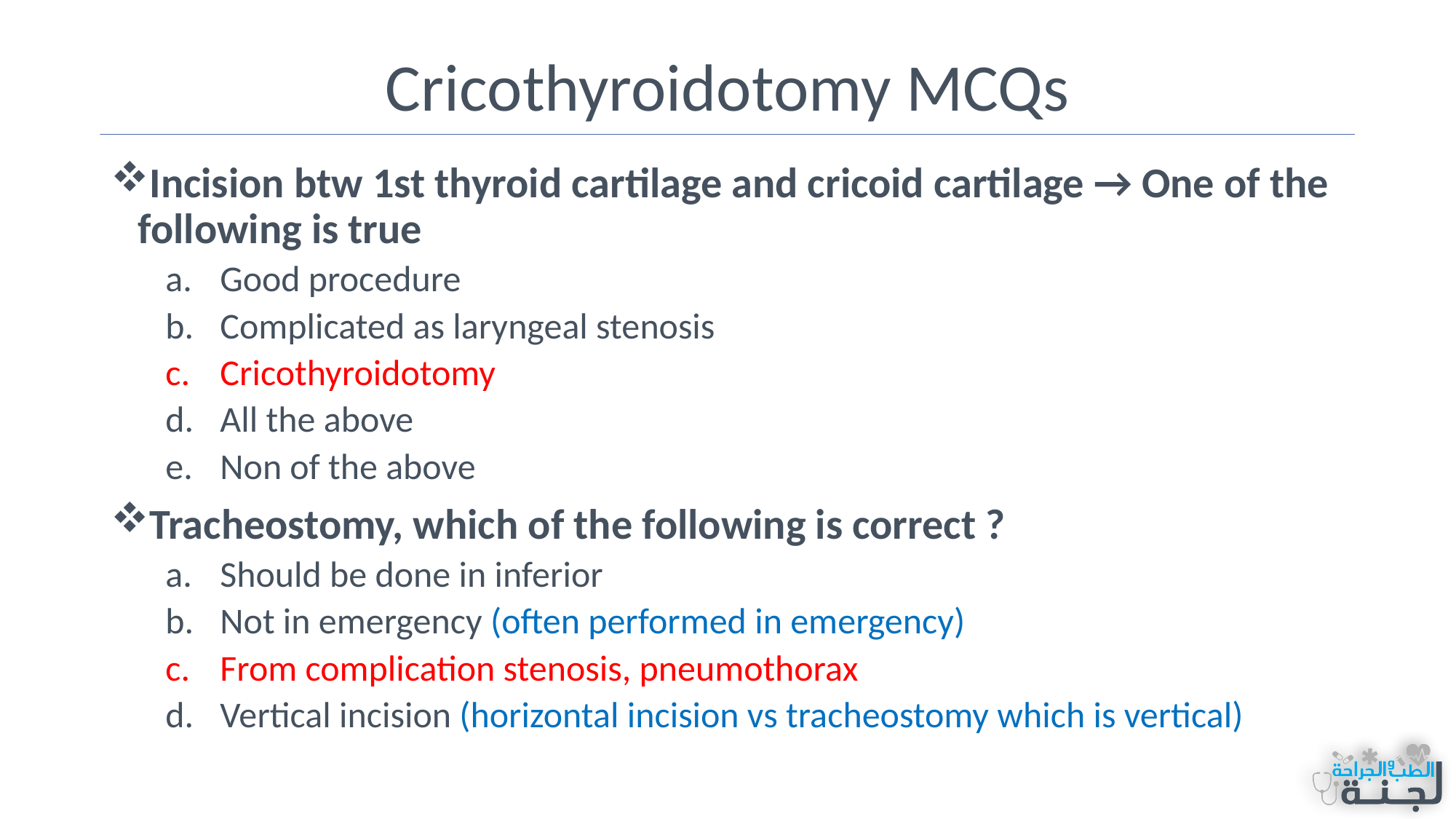

# Cricothyroidotomy MCQs
Incision btw 1st thyroid cartilage and cricoid cartilage → One of the following is true
Good procedure
Complicated as laryngeal stenosis
Cricothyroidotomy
All the above
Non of the above
Tracheostomy, which of the following is correct ?
Should be done in inferior
Not in emergency (often performed in emergency)
From complication stenosis, pneumothorax
Vertical incision (horizontal incision vs tracheostomy which is vertical)